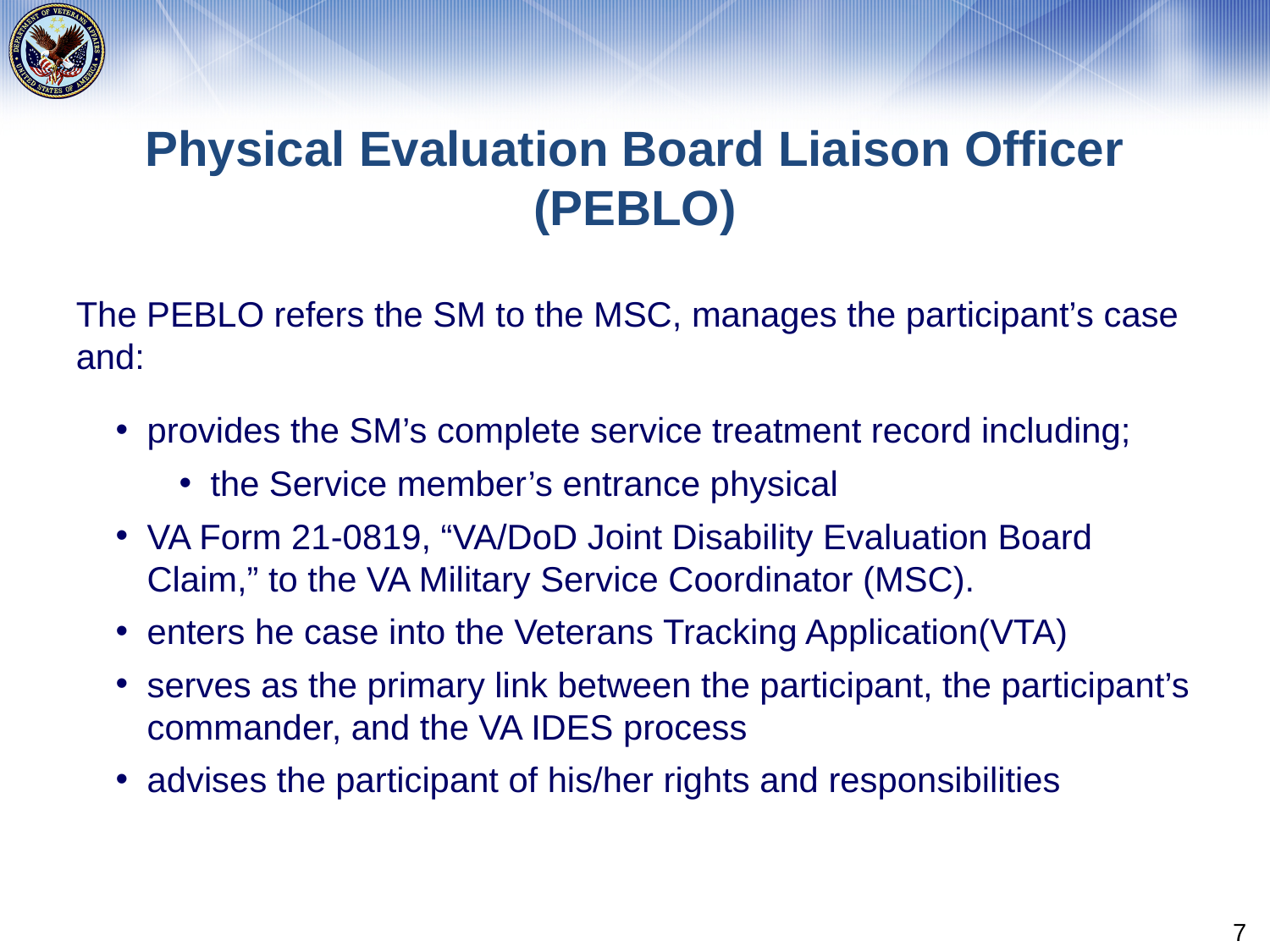

# Physical Evaluation Board Liaison Officer (PEBLO)
The PEBLO refers the SM to the MSC, manages the participant’s case and:
provides the SM’s complete service treatment record including;
the Service member’s entrance physical
VA Form 21-0819, “VA/DoD Joint Disability Evaluation Board Claim,” to the VA Military Service Coordinator (MSC).
enters he case into the Veterans Tracking Application(VTA)
serves as the primary link between the participant, the participant’s commander, and the VA IDES process
advises the participant of his/her rights and responsibilities
7